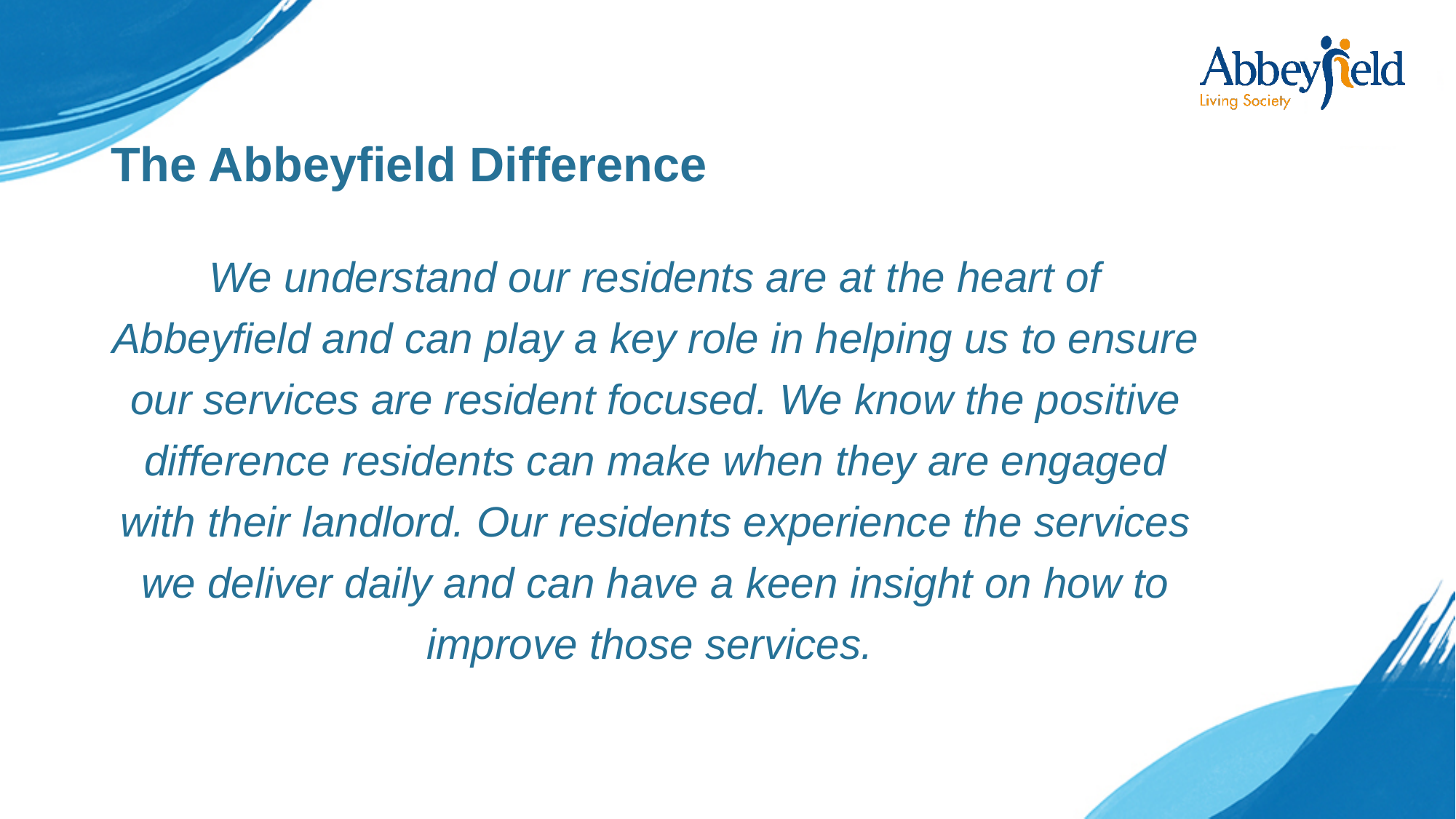

# The Abbeyfield Difference
We understand our residents are at the heart of Abbeyfield and can play a key role in helping us to ensure our services are resident focused. We know the positive difference residents can make when they are engaged with their landlord. Our residents experience the services we deliver daily and can have a keen insight on how to improve those services.